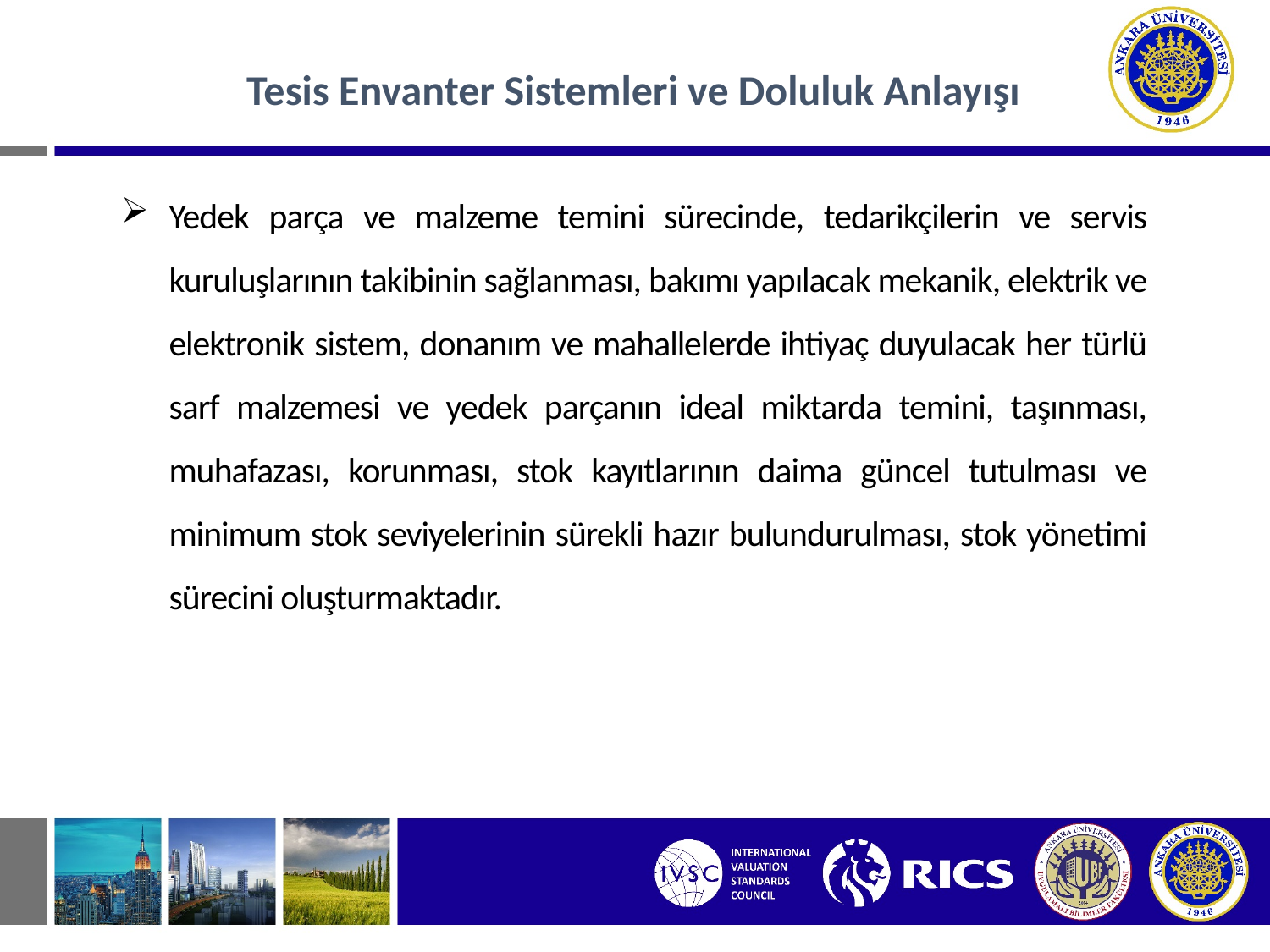

Tesis Envanter Sistemleri ve Doluluk Anlayışı
Yedek parça ve malzeme temini sürecinde, tedarikçilerin ve servis kuruluşlarının takibinin sağlanması, bakımı yapılacak mekanik, elektrik ve elektronik sistem, donanım ve mahallelerde ihtiyaç duyulacak her türlü sarf malzemesi ve yedek parçanın ideal miktarda temini, taşınması, muhafazası, korunması, stok kayıtlarının daima güncel tutulması ve minimum stok seviyelerinin sürekli hazır bulundurulması, stok yönetimi sürecini oluşturmaktadır.